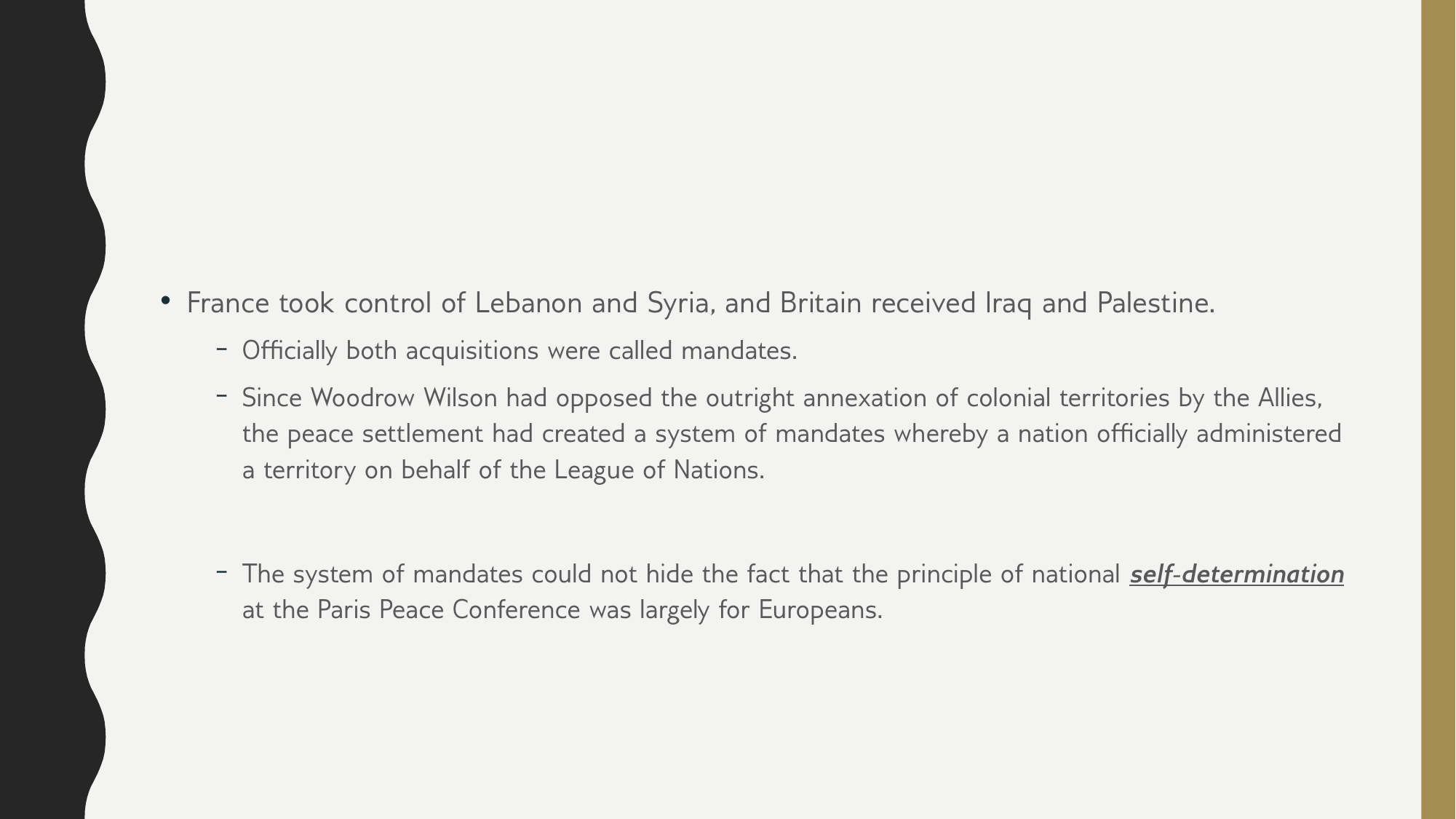

#
France took control of Lebanon and Syria, and Britain received Iraq and Palestine.
Officially both acquisitions were called mandates.
Since Woodrow Wilson had opposed the outright annexation of colonial territories by the Allies, the peace settlement had created a system of mandates whereby a nation officially administered a territory on behalf of the League of Nations.

The system of mandates could not hide the fact that the principle of national self-determination at the Paris Peace Conference was largely for Europeans.